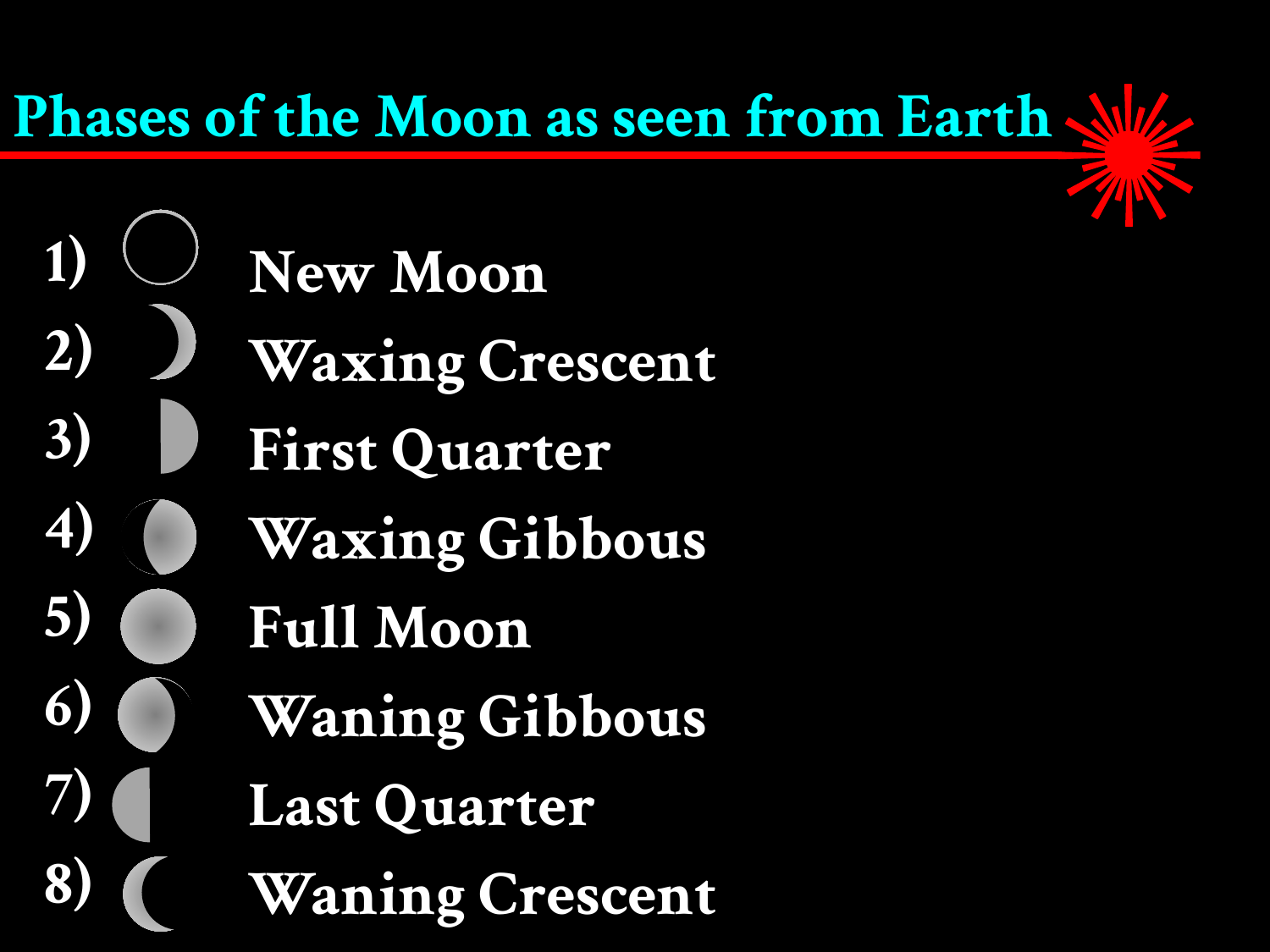

# Phases of the Moon as seen from Earth

New Moon
Waxing Crescent
First Quarter
Waxing Gibbous
Full Moon
Waning Gibbous
Last Quarter
Waning Crescent